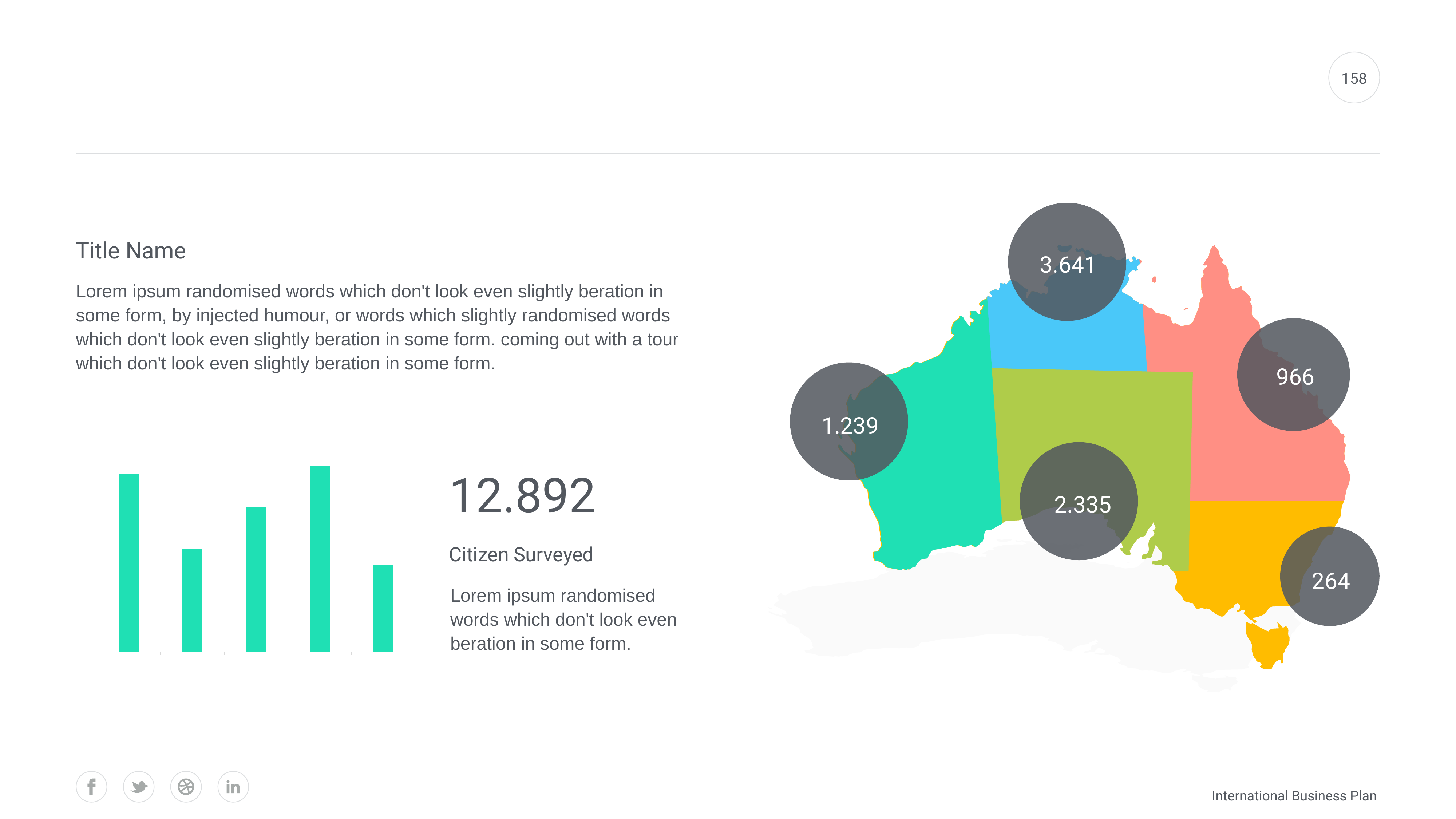

#
158

Title Name
3.641

Lorem ipsum randomised words which don't look even slightly beration in some form, by injected humour, or words which slightly randomised words which don't look even slightly beration in some form. coming out with a tour which don't look even slightly beration in some form.

966

1.239

### Chart

| Category | Series 1 |
|---|---|
| Category 1 | 4.3 |
| Category 2 | 2.5 |
| Category 3 | 3.5 |
| Category 4 | 4.5 |
| Category 5 | 2.1 |
12.892
2.335

Citizen Surveyed

264
Lorem ipsum randomised words which don't look even beration in some form.
International Business Plan